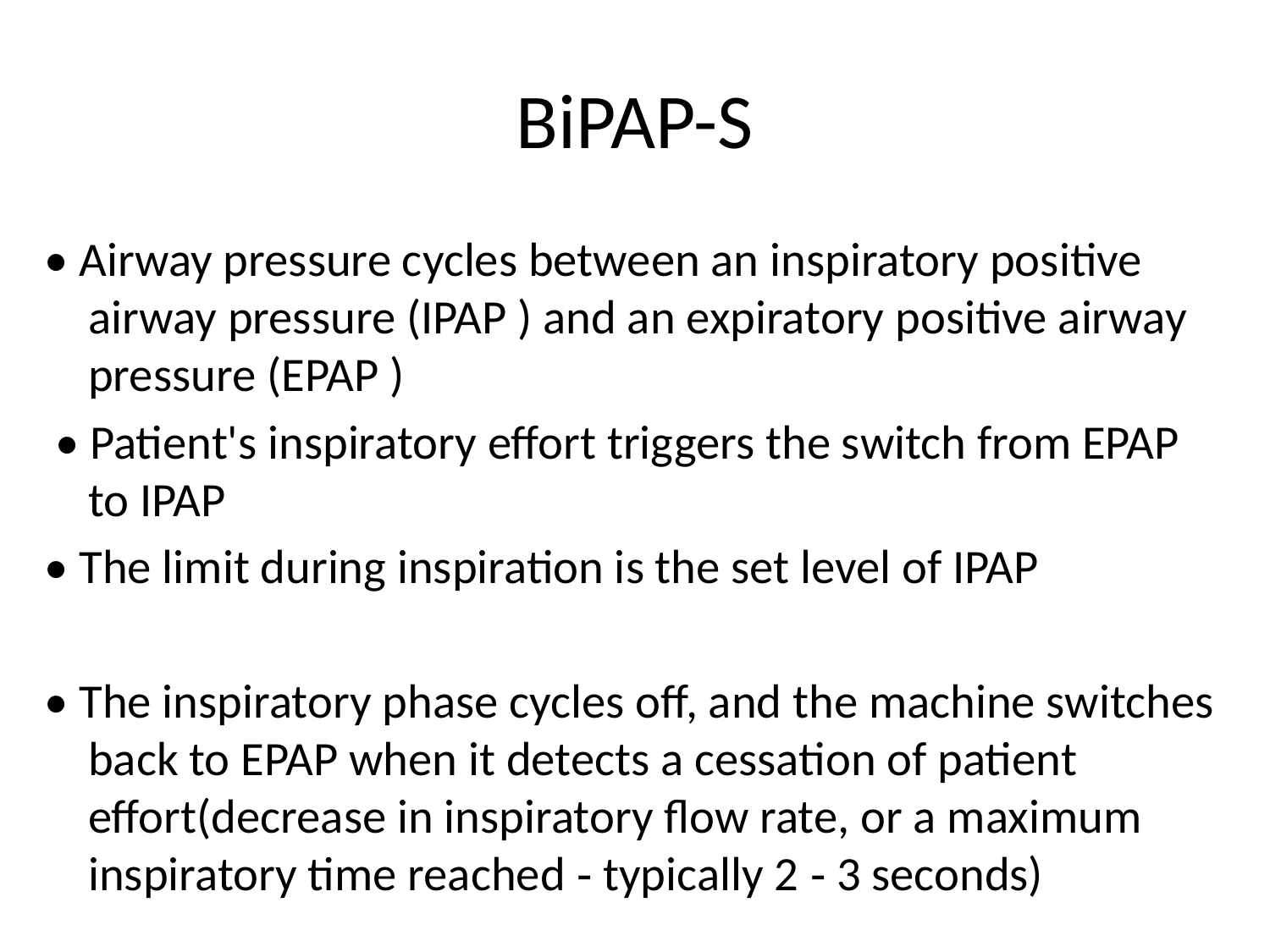

# BiPAP-S
• Airway pressure cycles between an inspiratory positive airway pressure (IPAP ) and an expiratory positive airway pressure (EPAP )
 • Patient's inspiratory effort triggers the switch from EPAP to IPAP
• The limit during inspiration is the set level of IPAP

• The inspiratory phase cycles off, and the machine switches back to EPAP when it detects a cessation of patient effort(decrease in inspiratory flow rate, or a maximum inspiratory time reached ‐ typically 2 ‐ 3 seconds)